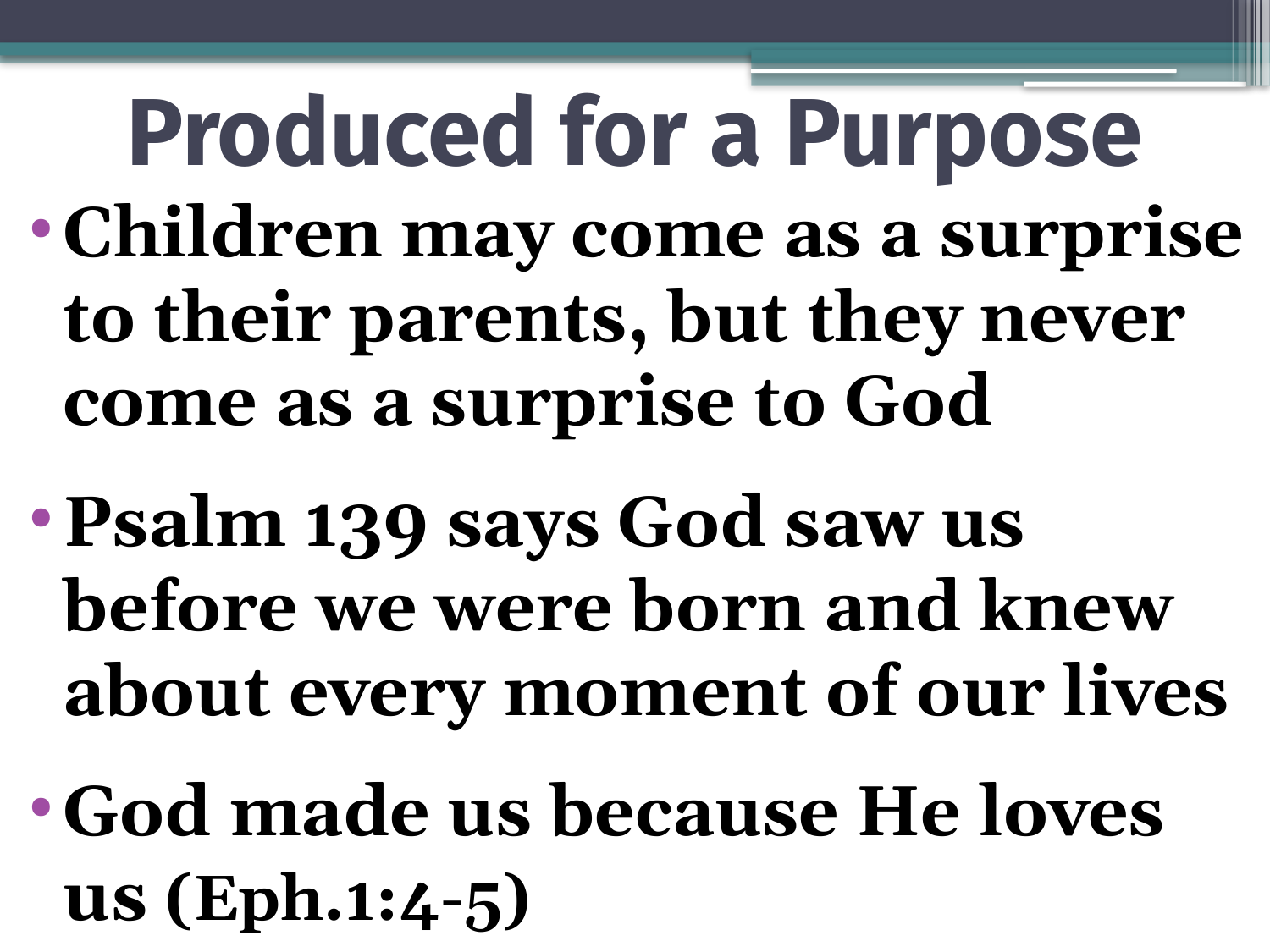

# Produced for a Purpose
Children may come as a surprise to their parents, but they never come as a surprise to God

Psalm 139 says God saw us before we were born and knew about every moment of our lives

God made us because He loves us (Eph.1:4-5)